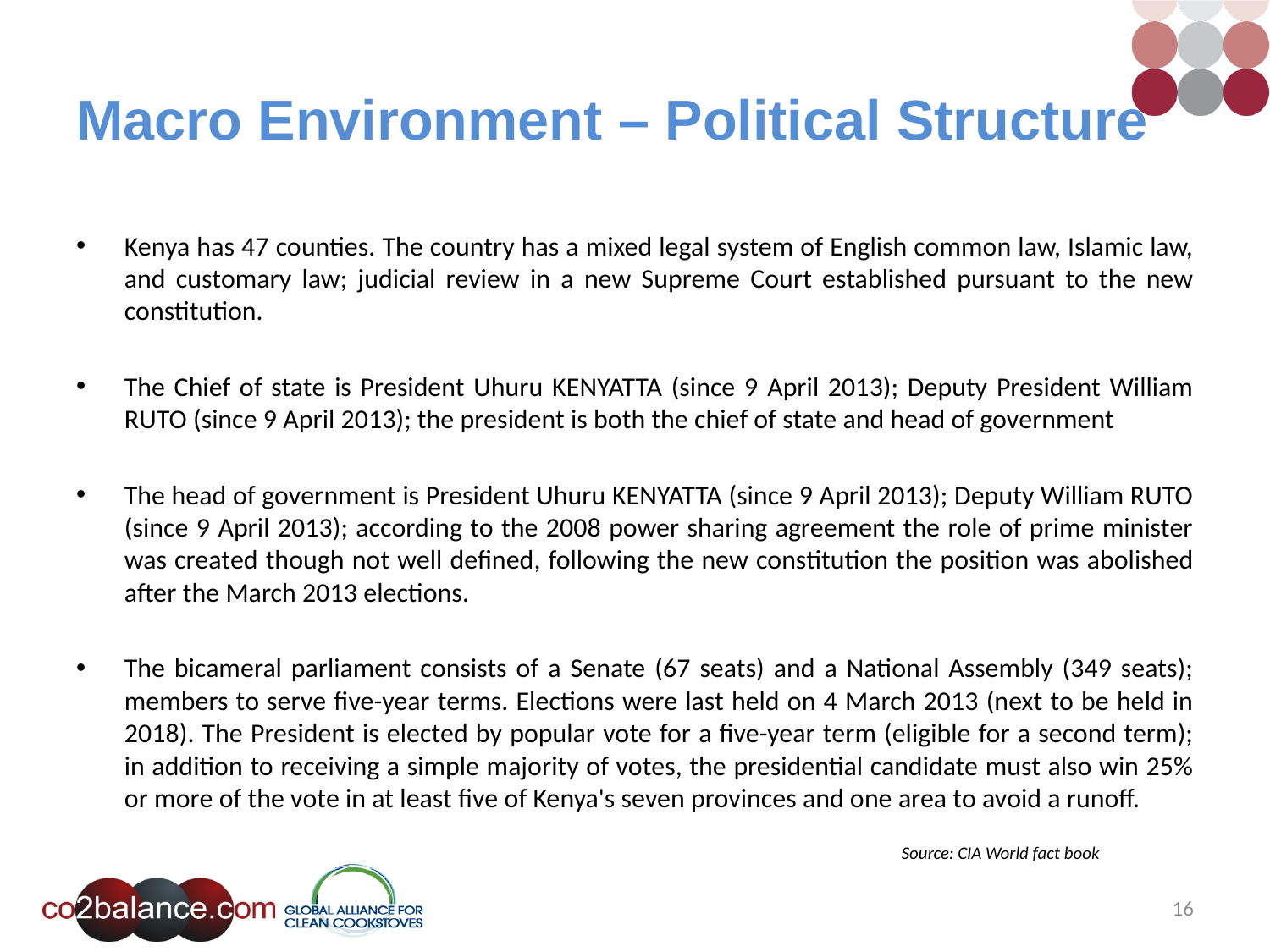

# Macro Environment – Political Structure
Kenya has 47 counties. The country has a mixed legal system of English common law, Islamic law, and customary law; judicial review in a new Supreme Court established pursuant to the new constitution.

The Chief of state is President Uhuru KENYATTA (since 9 April 2013); Deputy President William RUTO (since 9 April 2013); the president is both the chief of state and head of government

The head of government is President Uhuru KENYATTA (since 9 April 2013); Deputy William RUTO (since 9 April 2013); according to the 2008 power sharing agreement the role of prime minister was created though not well defined, following the new constitution the position was abolished after the March 2013 elections.

The bicameral parliament consists of a Senate (67 seats) and a National Assembly (349 seats); members to serve five-year terms. Elections were last held on 4 March 2013 (next to be held in 2018). The President is elected by popular vote for a five-year term (eligible for a second term); in addition to receiving a simple majority of votes, the presidential candidate must also win 25% or more of the vote in at least five of Kenya's seven provinces and one area to avoid a runoff.
Source: CIA World fact book
16